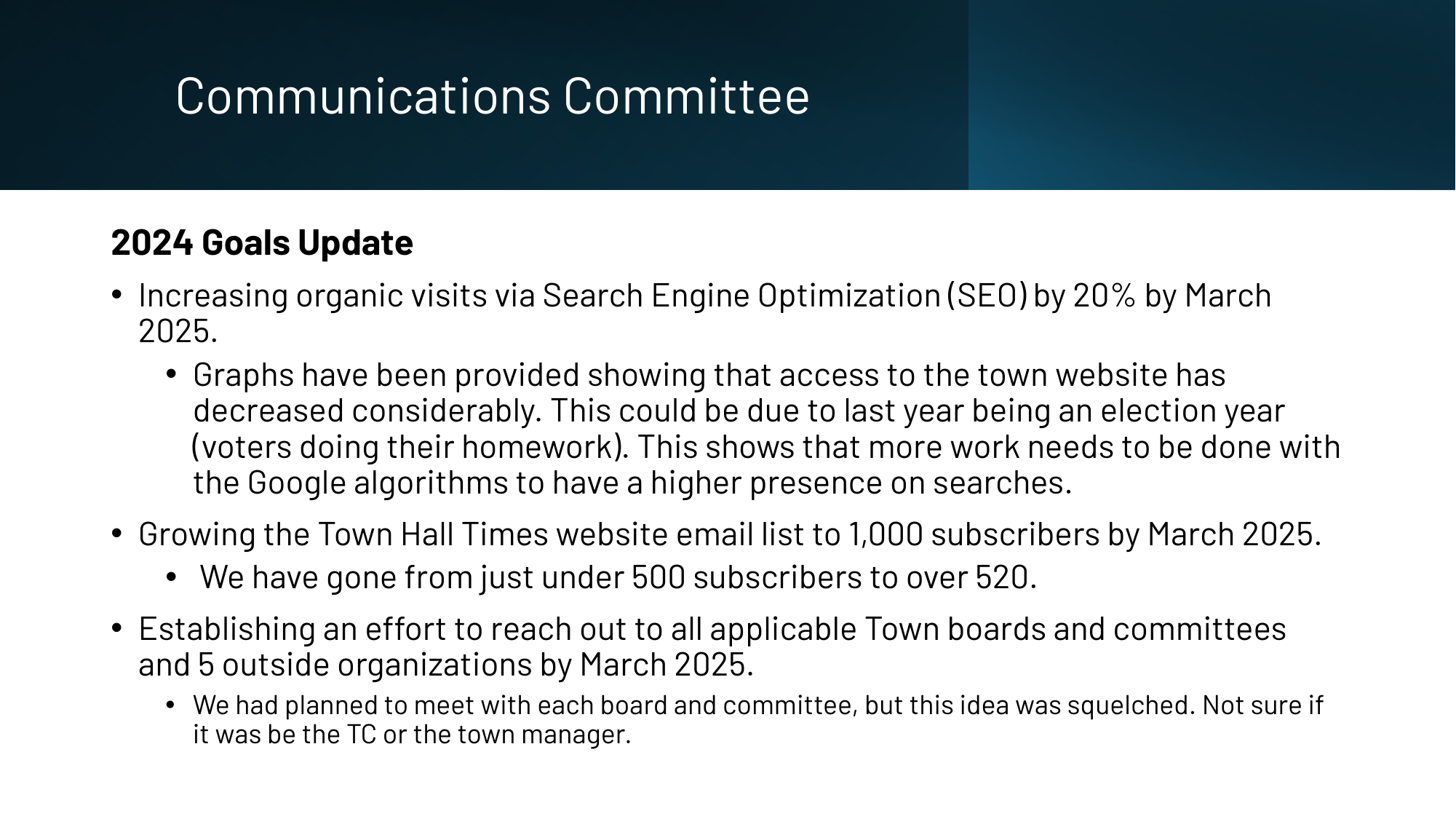

# Communications Committee
2024 Goals Update
Increasing organic visits via Search Engine Optimization (SEO) by 20% by March 2025.
Graphs have been provided showing that access to the town website has decreased considerably. This could be due to last year being an election year (voters doing their homework). This shows that more work needs to be done with the Google algorithms to have a higher presence on searches.
Growing the Town Hall Times website email list to 1,000 subscribers by March 2025.
 We have gone from just under 500 subscribers to over 520.
Establishing an effort to reach out to all applicable Town boards and committees and 5 outside organizations by March 2025.
We had planned to meet with each board and committee, but this idea was squelched. Not sure if it was be the TC or the town manager.